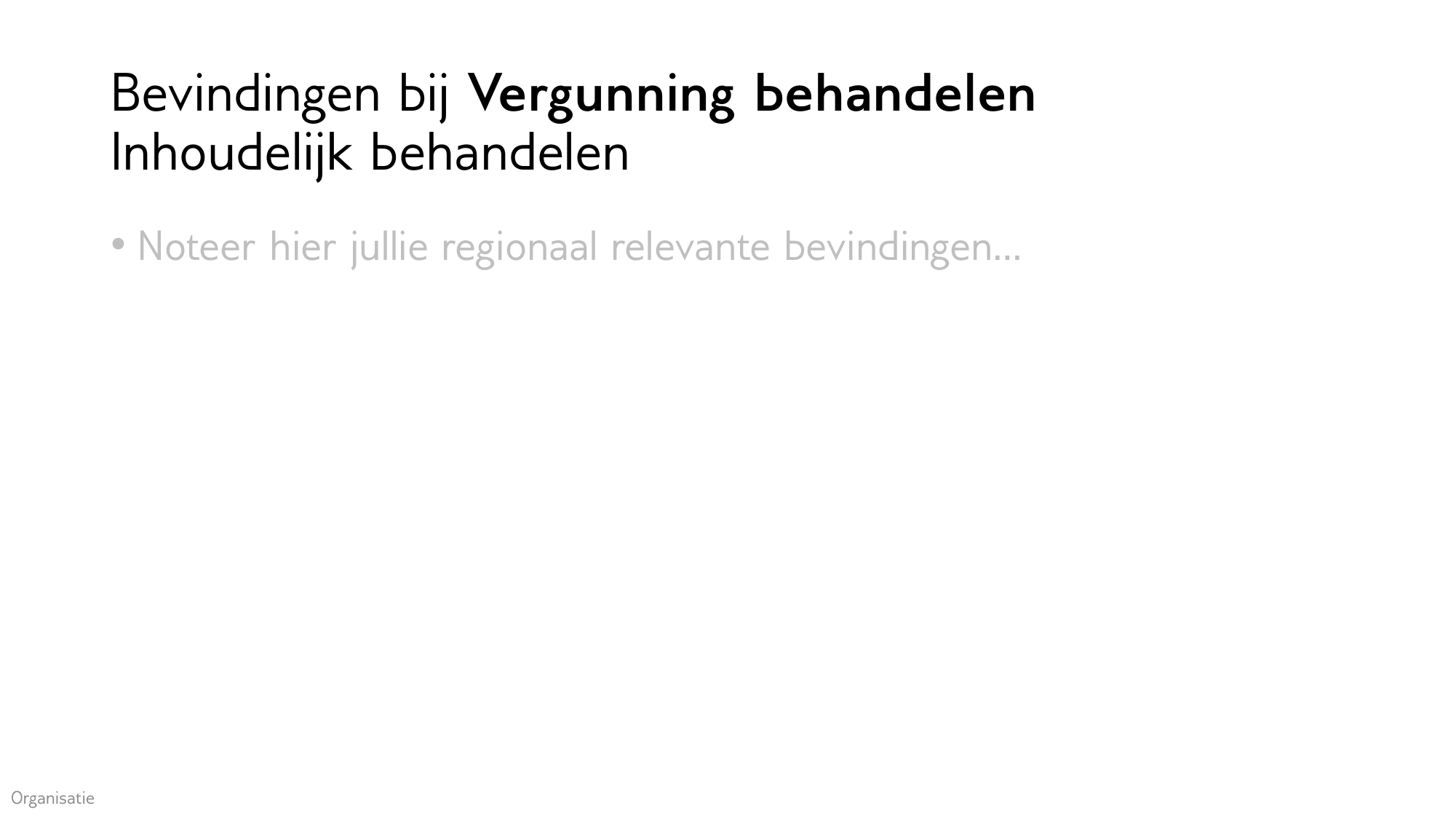

# Bevindingen bij Vergunning behandelen Inhoudelijk behandelen
Noteer hier jullie regionaal relevante bevindingen…

Organisatie